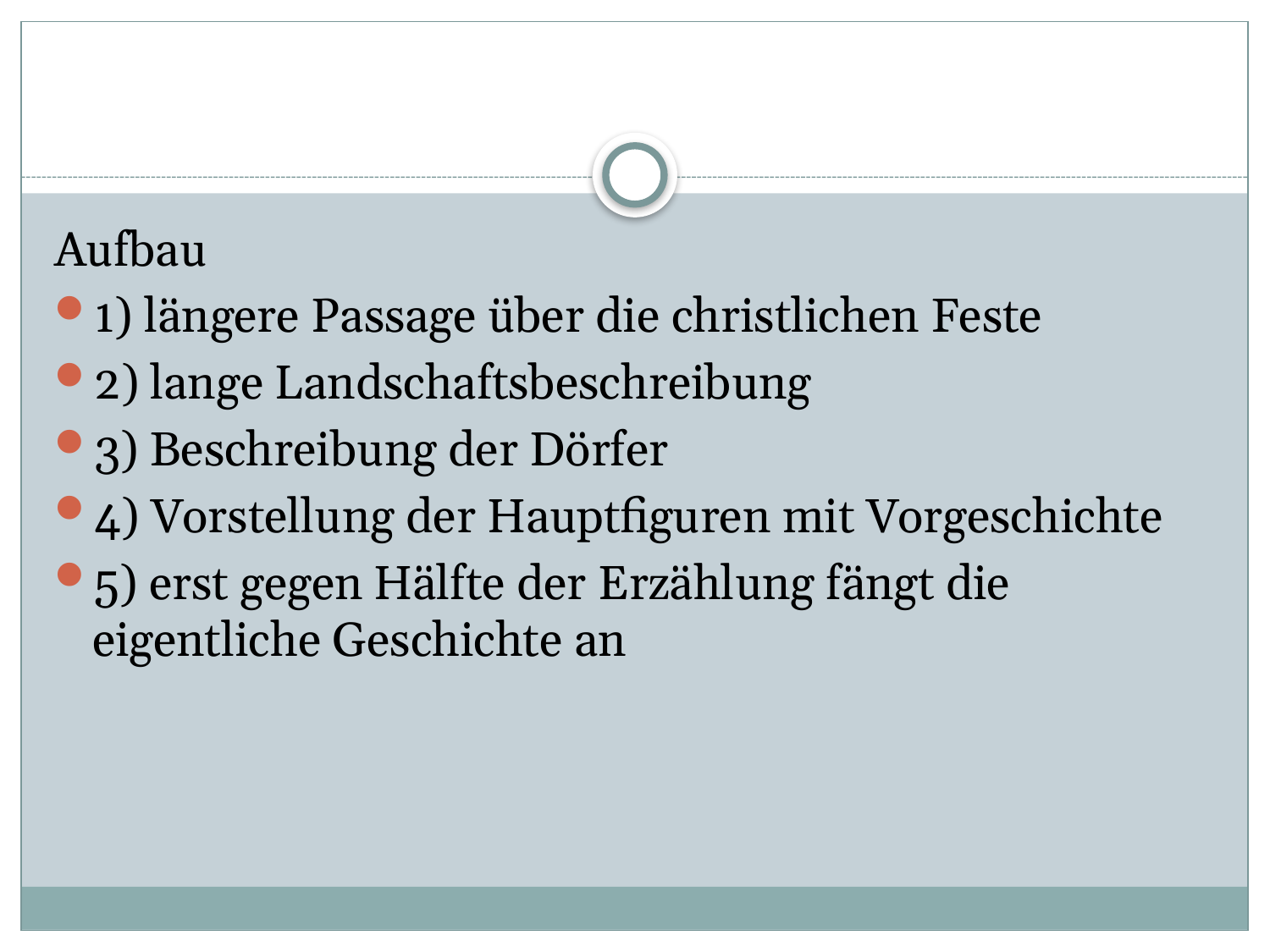

#
Aufbau
1) längere Passage über die christlichen Feste
2) lange Landschaftsbeschreibung
3) Beschreibung der Dörfer
4) Vorstellung der Hauptfiguren mit Vorgeschichte
5) erst gegen Hälfte der Erzählung fängt die eigentliche Geschichte an